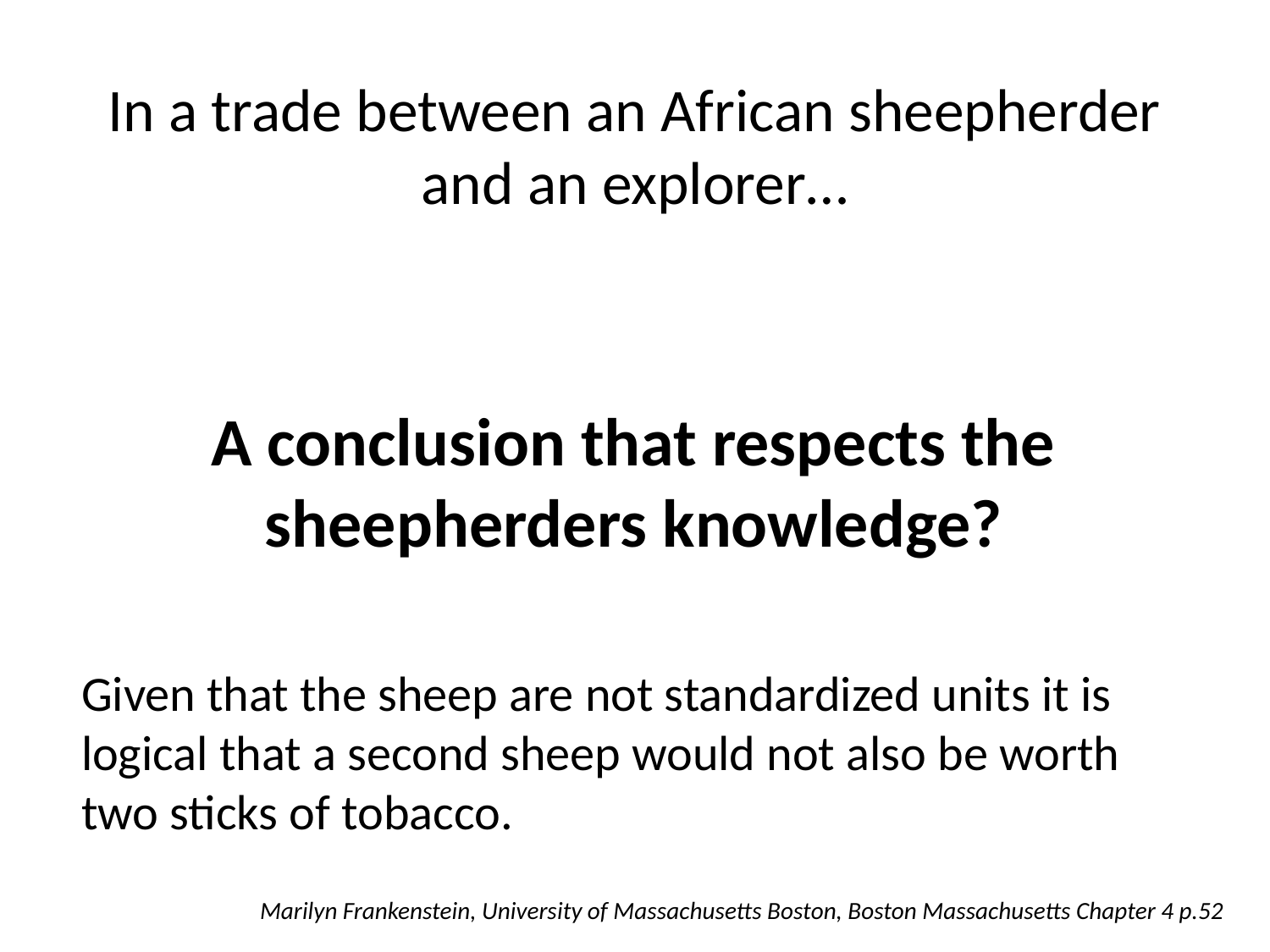

# In a trade between an African sheepherder and an explorer…
A conclusion that respects the sheepherders knowledge?

Given that the sheep are not standardized units it is logical that a second sheep would not also be worth two sticks of tobacco.

Marilyn Frankenstein, University of Massachusetts Boston, Boston Massachusetts Chapter 4 p.52